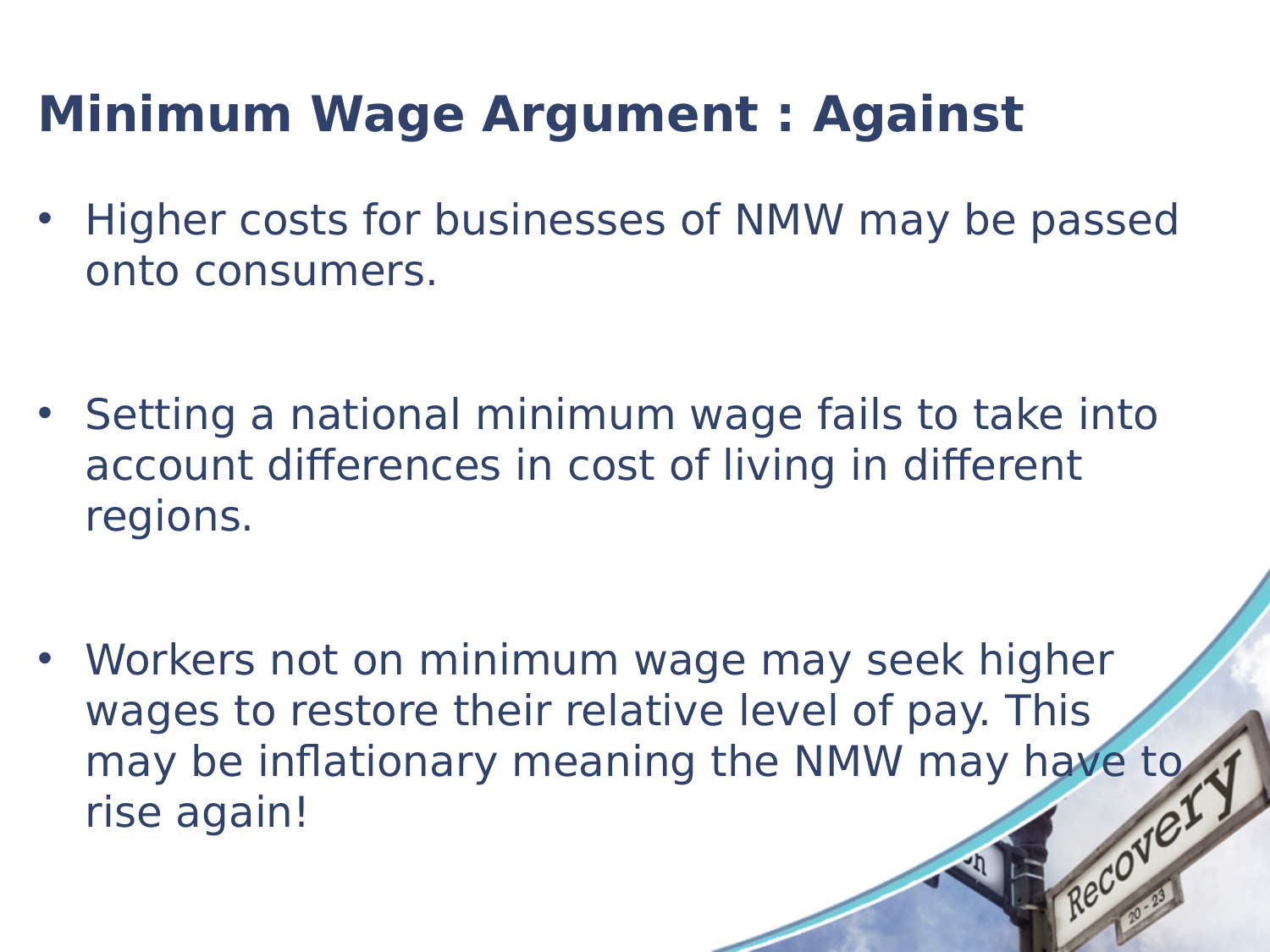

# Minimum Wage Argument : Against
Higher costs for businesses of NMW may be passed onto consumers.

Setting a national minimum wage fails to take into account differences in cost of living in different regions.

Workers not on minimum wage may seek higher wages to restore their relative level of pay. This may be inflationary meaning the NMW may have to rise again!